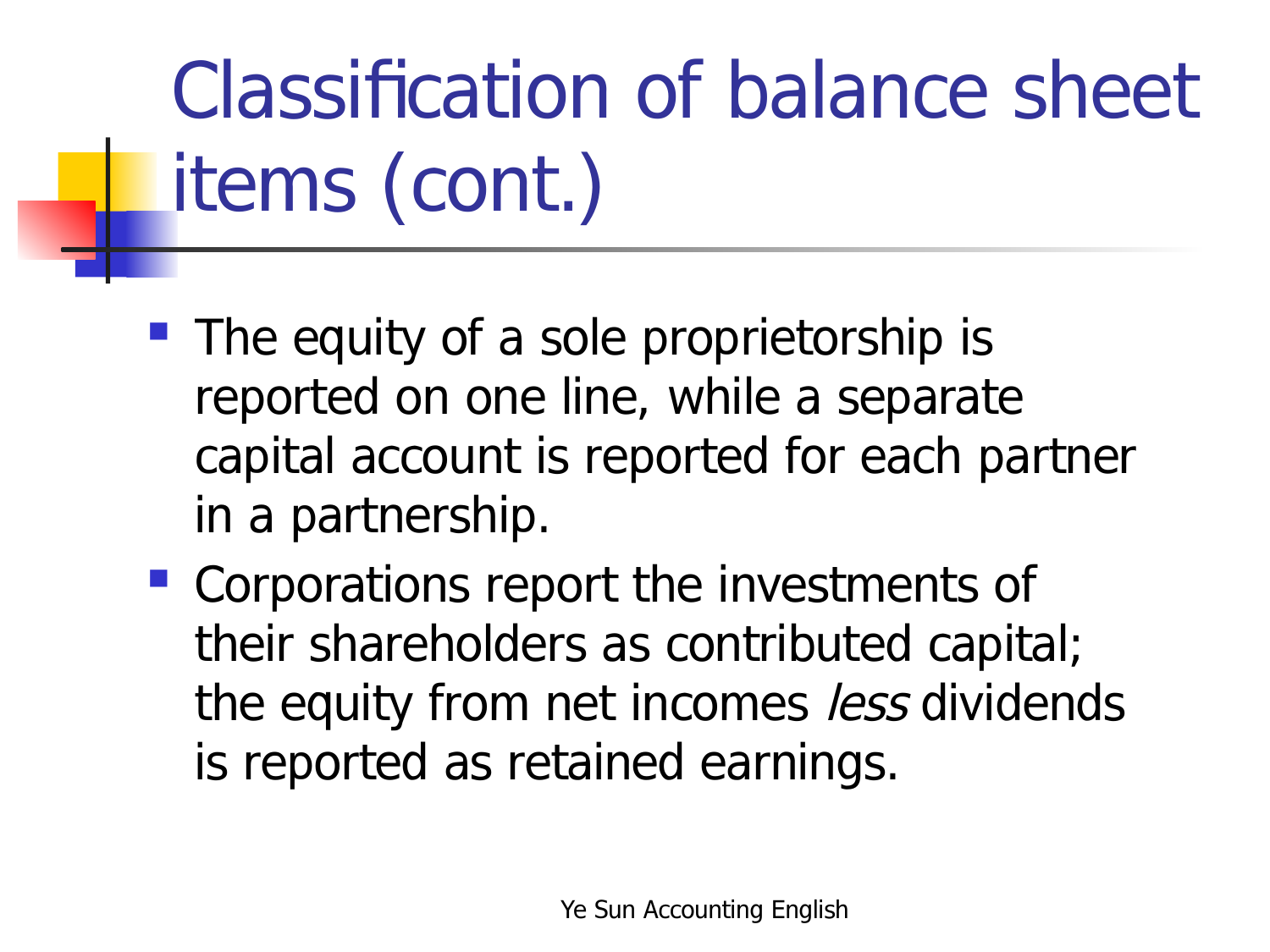

# Classification of balance sheet items (cont.)
The equity of a sole proprietorship is reported on one line, while a separate capital account is reported for each partner in a partnership.
Corporations report the investments of their shareholders as contributed capital; the equity from net incomes less dividends is reported as retained earnings.
Ye Sun Accounting English
59